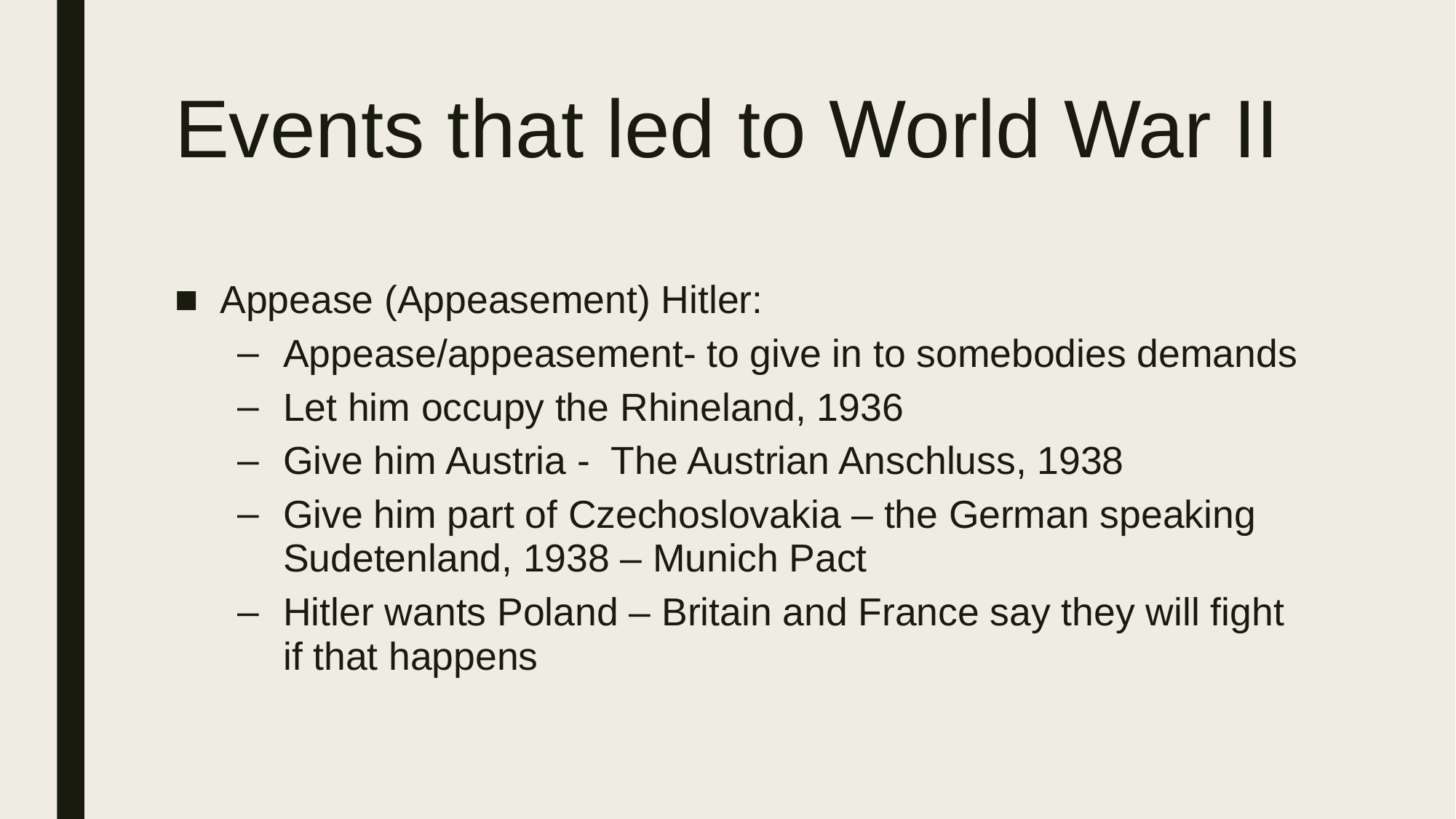

# Events that led to World War II
Appease (Appeasement) Hitler:
Appease/appeasement- to give in to somebodies demands
Let him occupy the Rhineland, 1936
Give him Austria -  The Austrian Anschluss, 1938
Give him part of Czechoslovakia – the German speaking Sudetenland, 1938 – Munich Pact
Hitler wants Poland – Britain and France say they will fight if that happens